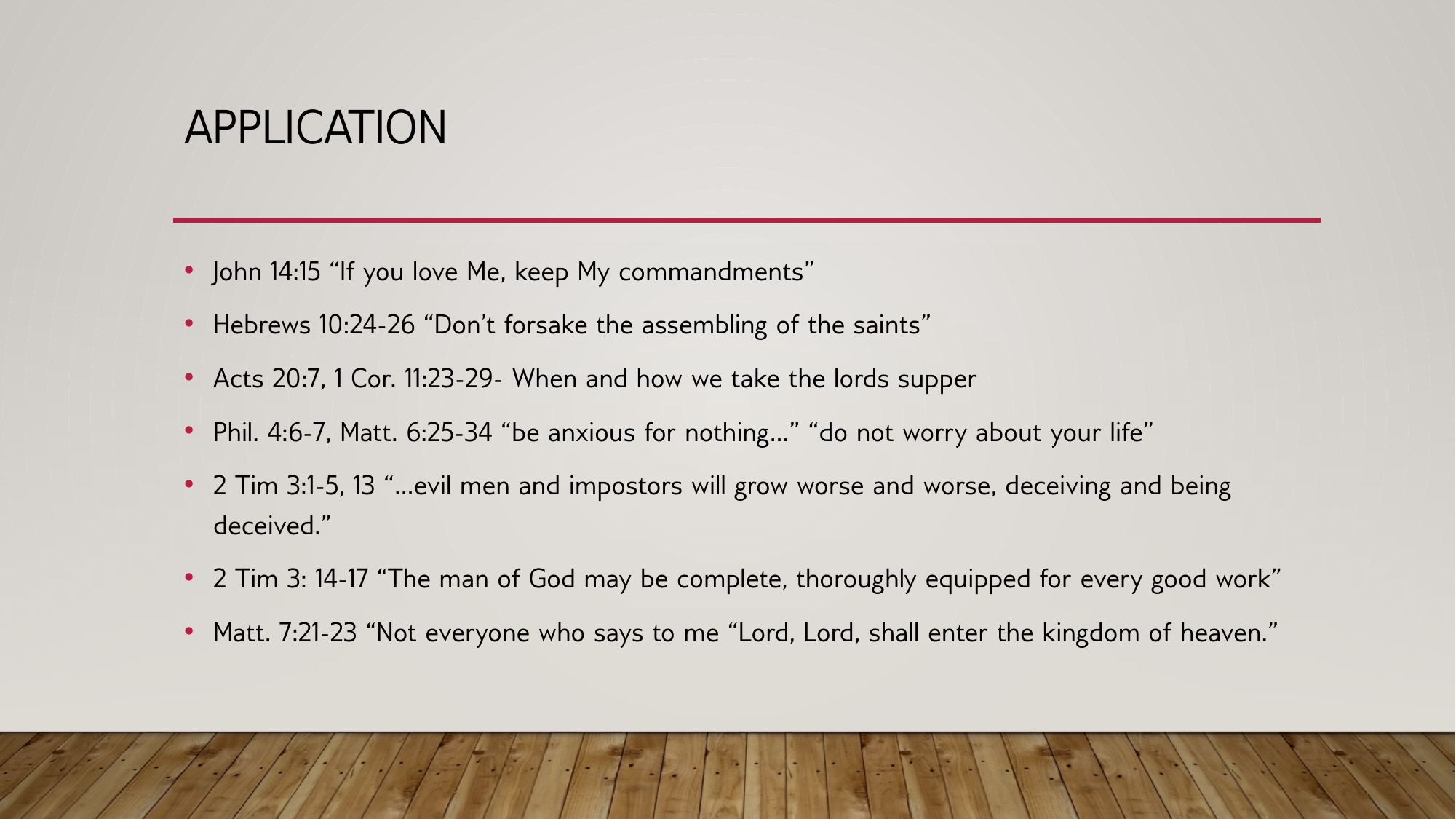

# Application
John 14:15 “If you love Me, keep My commandments”
Hebrews 10:24-26 “Don’t forsake the assembling of the saints”
Acts 20:7, 1 Cor. 11:23-29- When and how we take the lords supper
Phil. 4:6-7, Matt. 6:25-34 “be anxious for nothing…” “do not worry about your life”
2 Tim 3:1-5, 13 “…evil men and impostors will grow worse and worse, deceiving and being deceived.”
2 Tim 3: 14-17 “The man of God may be complete, thoroughly equipped for every good work”
Matt. 7:21-23 “Not everyone who says to me “Lord, Lord, shall enter the kingdom of heaven.”